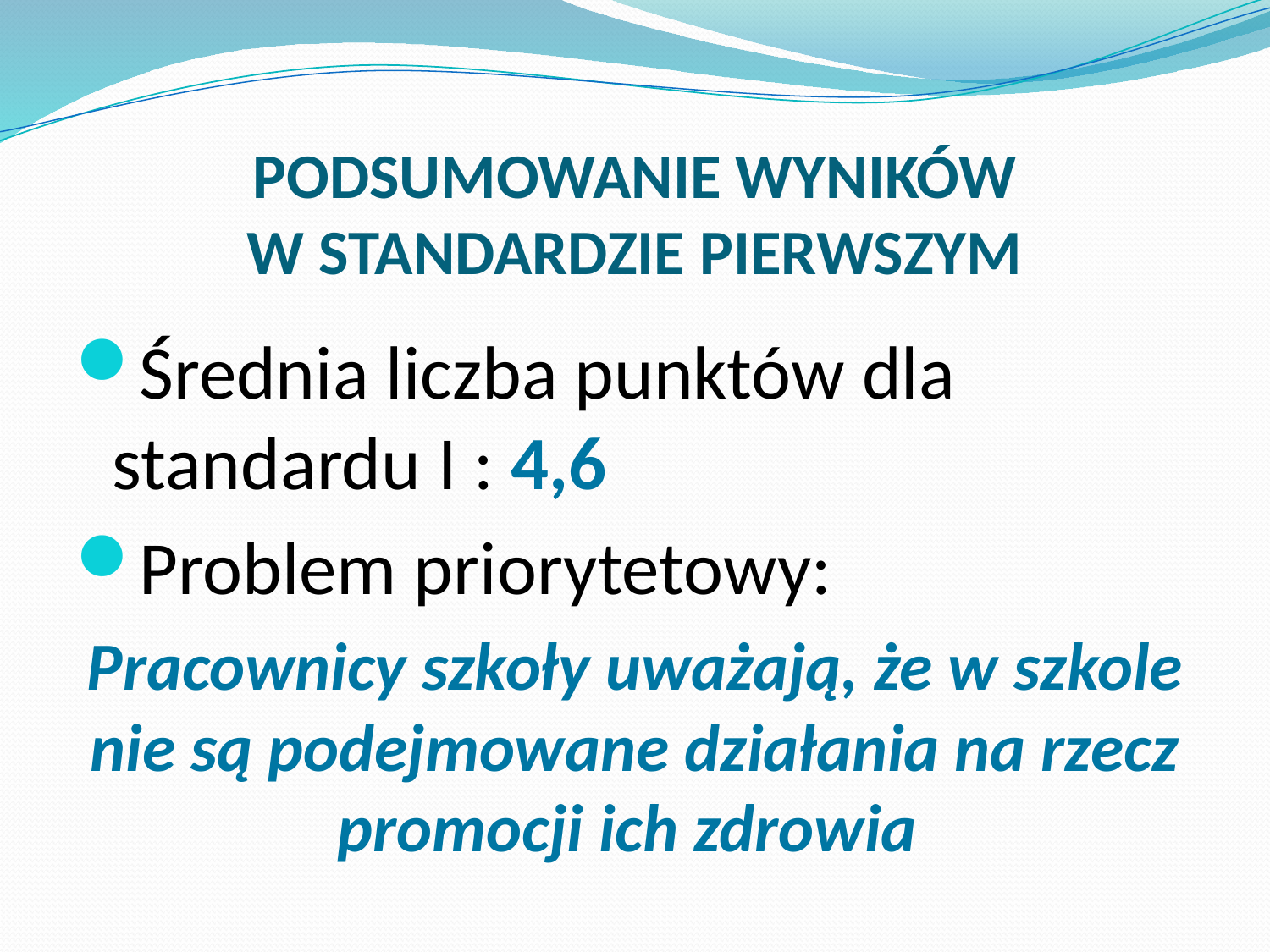

# PODSUMOWANIE WYNIKÓW W STANDARDZIE PIERWSZYM
Średnia liczba punktów dla standardu I : 4,6
Problem priorytetowy:
Pracownicy szkoły uważają, że w szkole nie są podejmowane działania na rzecz promocji ich zdrowia